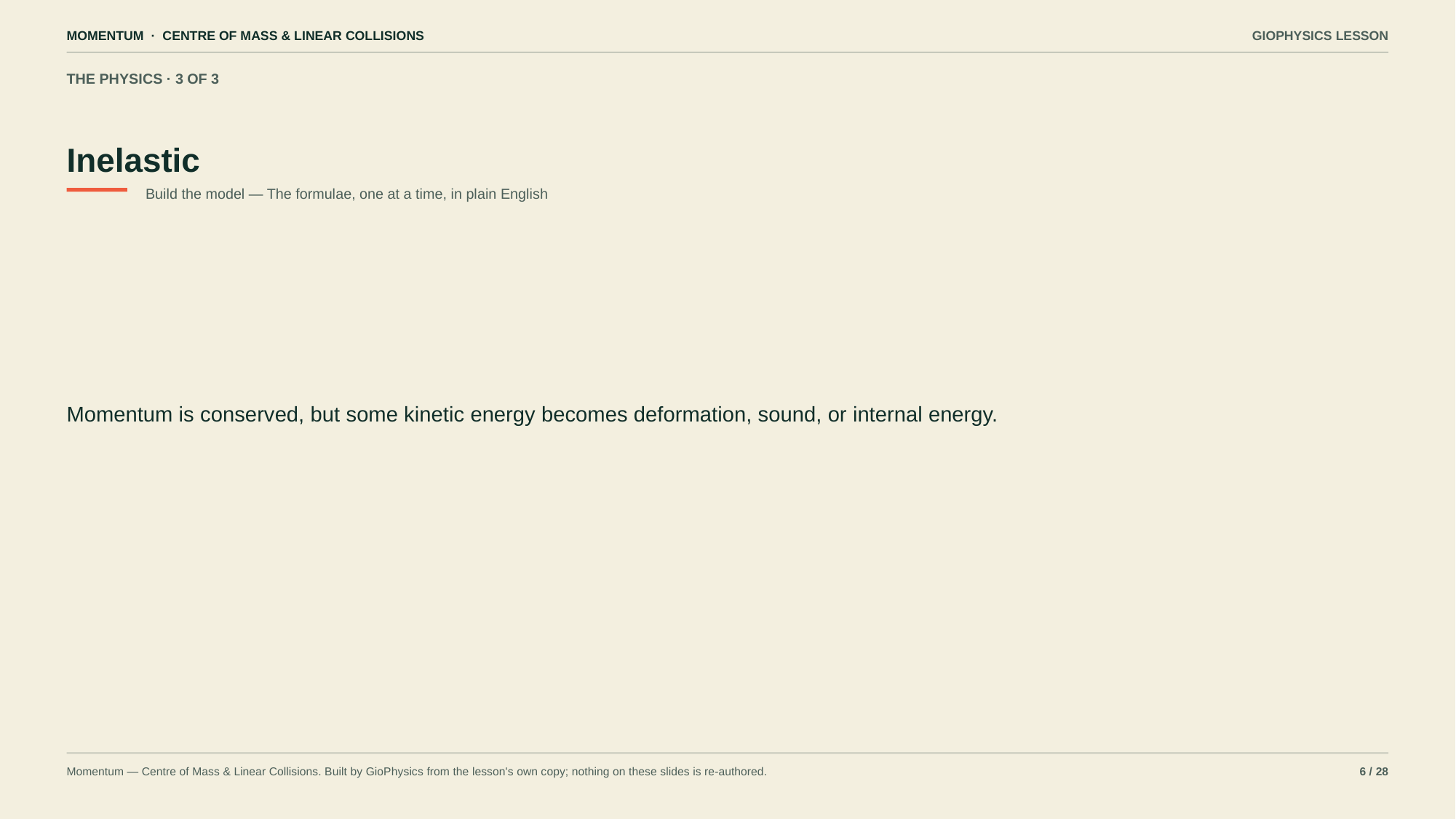

MOMENTUM  ·  CENTRE OF MASS & LINEAR COLLISIONS
GIOPHYSICS LESSON

THE PHYSICS · 3 OF 3
Inelastic
Build the model — The formulae, one at a time, in plain English

Momentum is conserved, but some kinetic energy becomes deformation, sound, or internal energy.

Momentum — Centre of Mass & Linear Collisions. Built by GioPhysics from the lesson's own copy; nothing on these slides is re-authored.
6 / 28